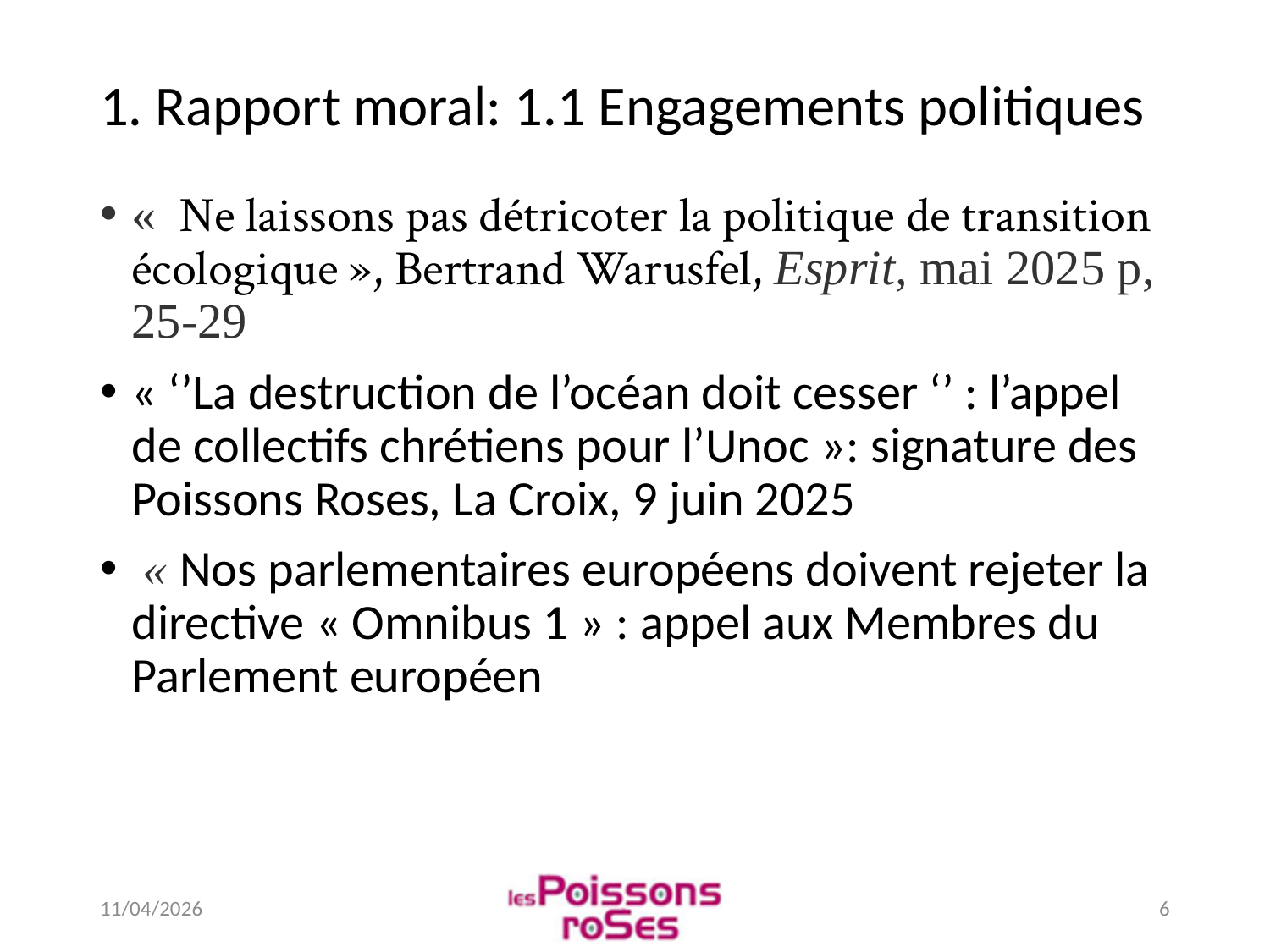

# 1. Rapport moral: 1.1 Engagements politiques
«  Ne laissons pas détricoter la politique de transition écologique », Bertrand Warusfel, Esprit, mai 2025 p, 25-29
« ‘’La destruction de l’océan doit cesser ‘’ : l’appel de collectifs chrétiens pour l’Unoc »: signature des Poissons Roses, La Croix, 9 juin 2025
 « Nos parlementaires européens doivent rejeter la directive « Omnibus 1 » : appel aux Membres du Parlement européen

11/04/2026
6